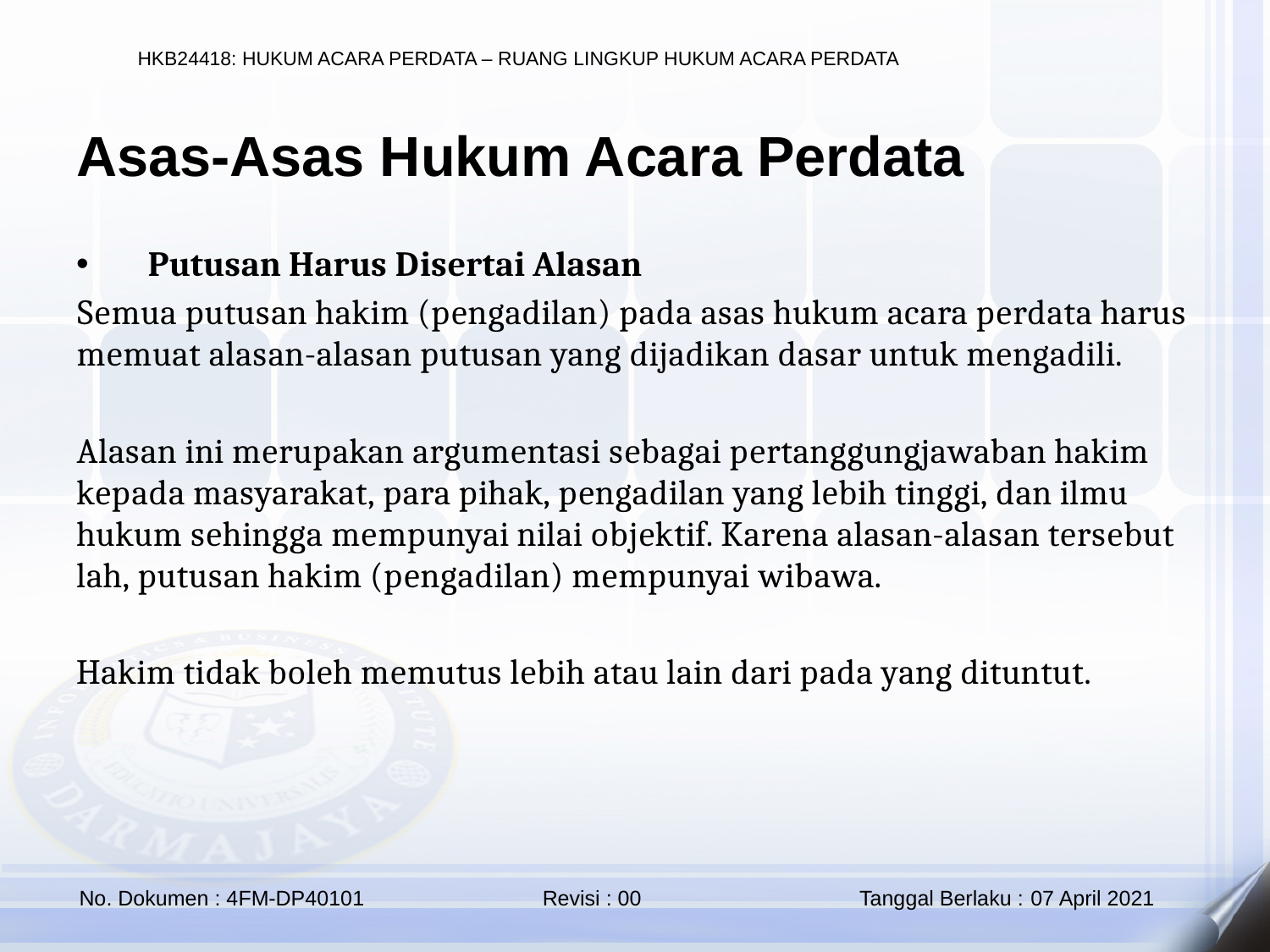

Asas-Asas Hukum Acara Perdata
Putusan Harus Disertai Alasan
Semua putusan hakim (pengadilan) pada asas hukum acara perdata harus memuat alasan-alasan putusan yang dijadikan dasar untuk mengadili.

Alasan ini merupakan argumentasi sebagai pertanggungjawaban hakim kepada masyarakat, para pihak, pengadilan yang lebih tinggi, dan ilmu hukum sehingga mempunyai nilai objektif. Karena alasan-alasan tersebut lah, putusan hakim (pengadilan) mempunyai wibawa.

Hakim tidak boleh memutus lebih atau lain dari pada yang dituntut.